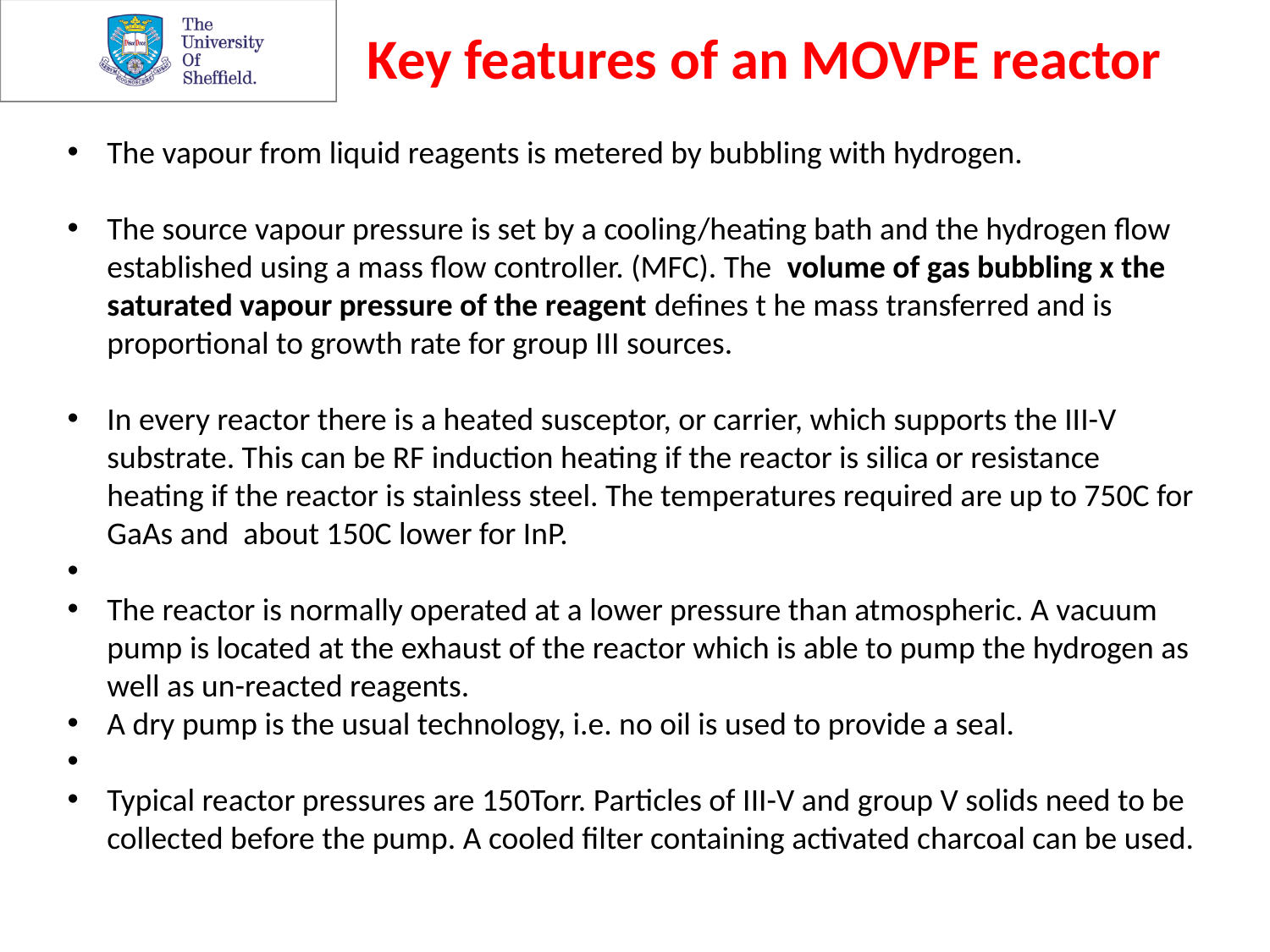

Key features of an MOVPE reactor

The vapour from liquid reagents is metered by bubbling with hydrogen.

The source vapour pressure is set by a cooling/heating bath and the hydrogen flow established using a mass flow controller. (MFC). The  volume of gas bubbling x the saturated vapour pressure of the reagent defines t he mass transferred and is proportional to growth rate for group III sources.

In every reactor there is a heated susceptor, or carrier, which supports the III-V substrate. This can be RF induction heating if the reactor is silica or resistance heating if the reactor is stainless steel. The temperatures required are up to 750C for GaAs and  about 150C lower for InP.

The reactor is normally operated at a lower pressure than atmospheric. A vacuum pump is located at the exhaust of the reactor which is able to pump the hydrogen as well as un-reacted reagents.
A dry pump is the usual technology, i.e. no oil is used to provide a seal.

Typical reactor pressures are 150Torr. Particles of III-V and group V solids need to be collected before the pump. A cooled filter containing activated charcoal can be used.